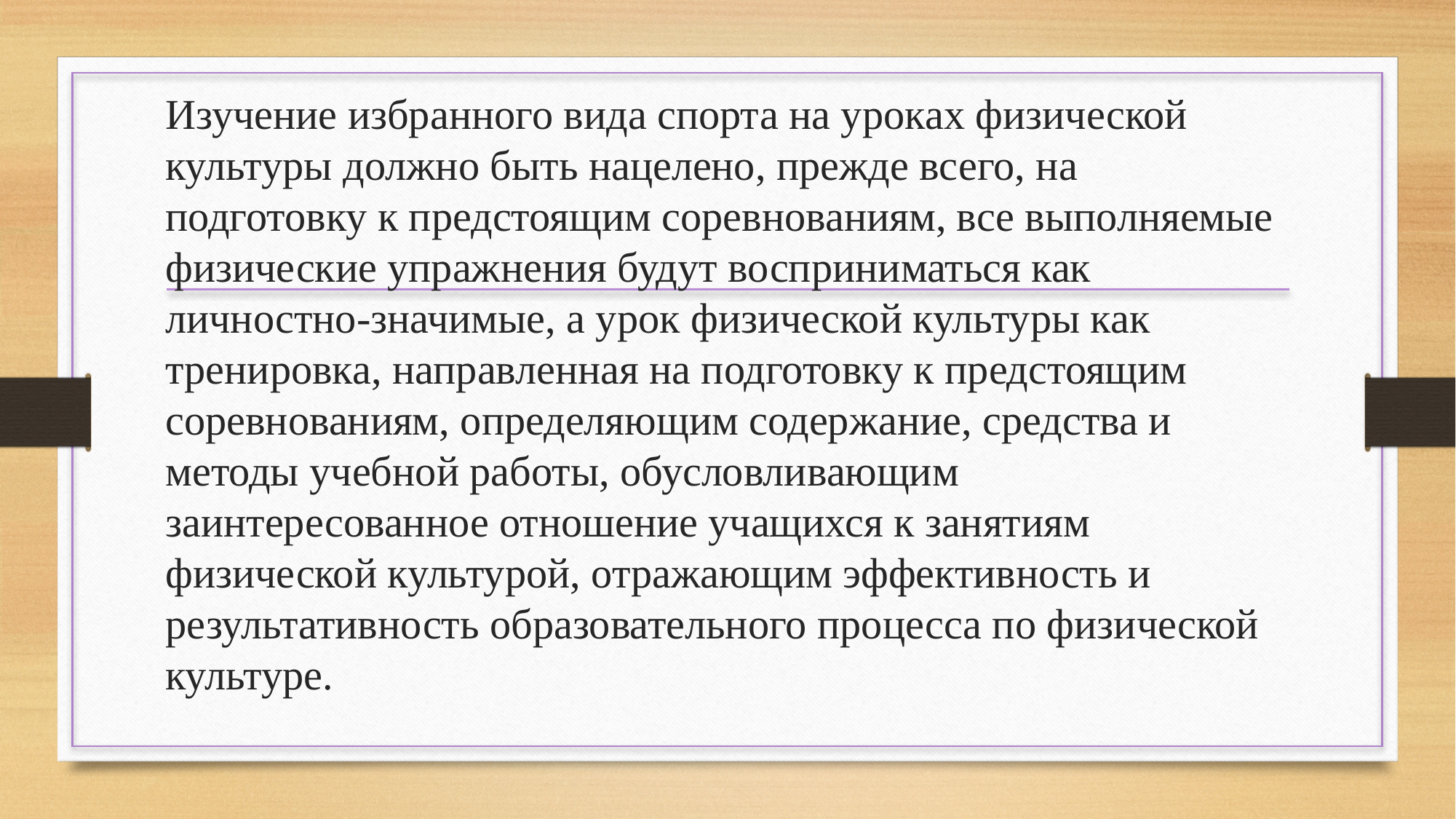

Изучение избранного вида спорта на уроках физической культуры должно быть нацелено, прежде всего, на подготовку к предстоящим соревнованиям, все выполняемые физические упражнения будут восприниматься как личностно-значимые, а урок физической культуры как тренировка, направленная на подготовку к предстоящим соревнованиям, определяющим содержание, средства и методы учебной работы, обусловливающим заинтересованное отношение учащихся к занятиям физической культурой, отражающим эффективность и результативность образовательного процесса по физической культуре.